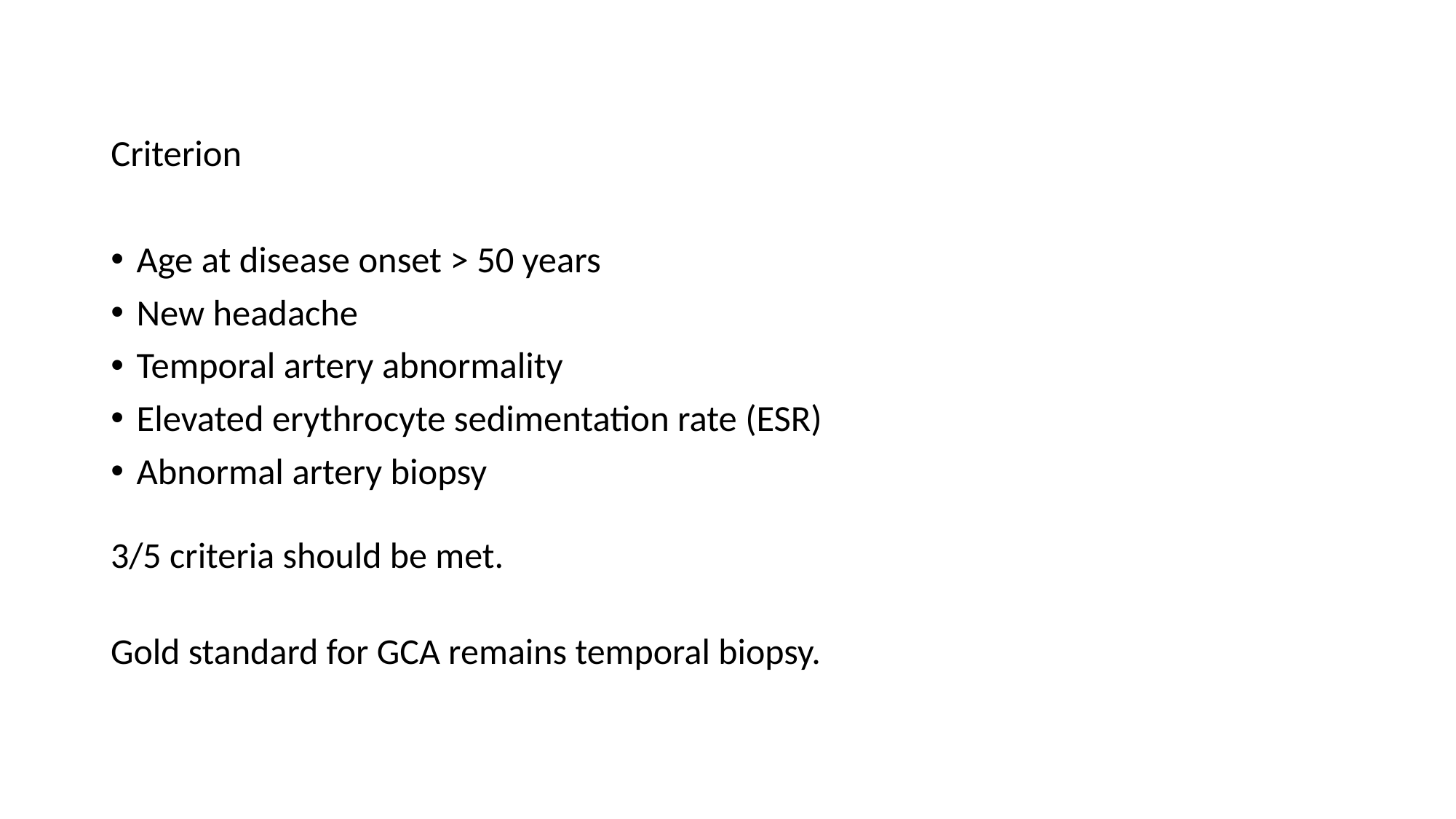

Criterion

Age at disease onset > 50 years
New headache
Temporal artery abnormality
Elevated erythrocyte sedimentation rate (ESR)
Abnormal artery biopsy

3/5 criteria should be met.
Gold standard for GCA remains temporal biopsy.